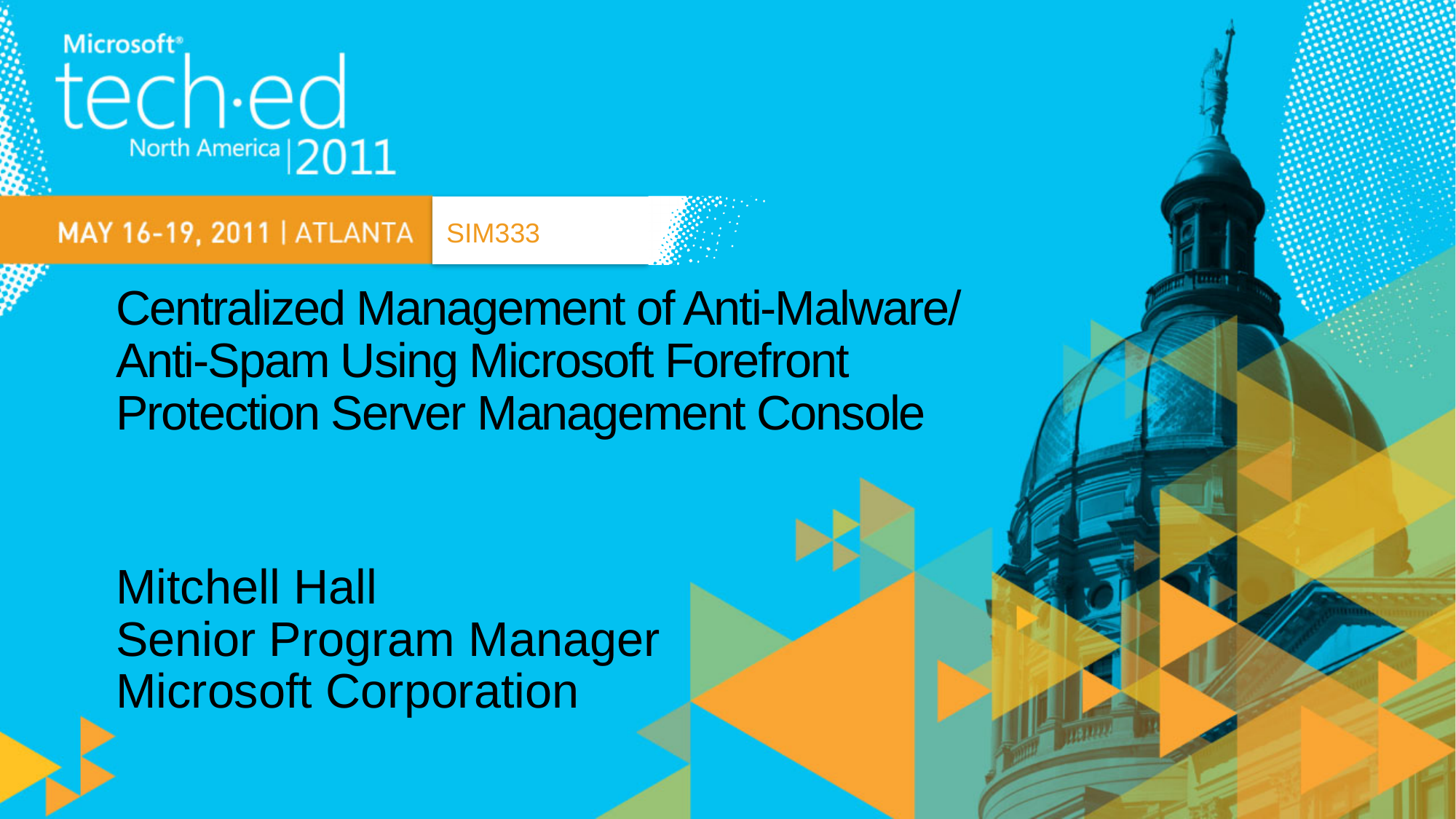

SIM333
# Centralized Management of Anti-Malware/ Anti-Spam Using Microsoft Forefront Protection Server Management Console
Mitchell Hall
Senior Program Manager
Microsoft Corporation